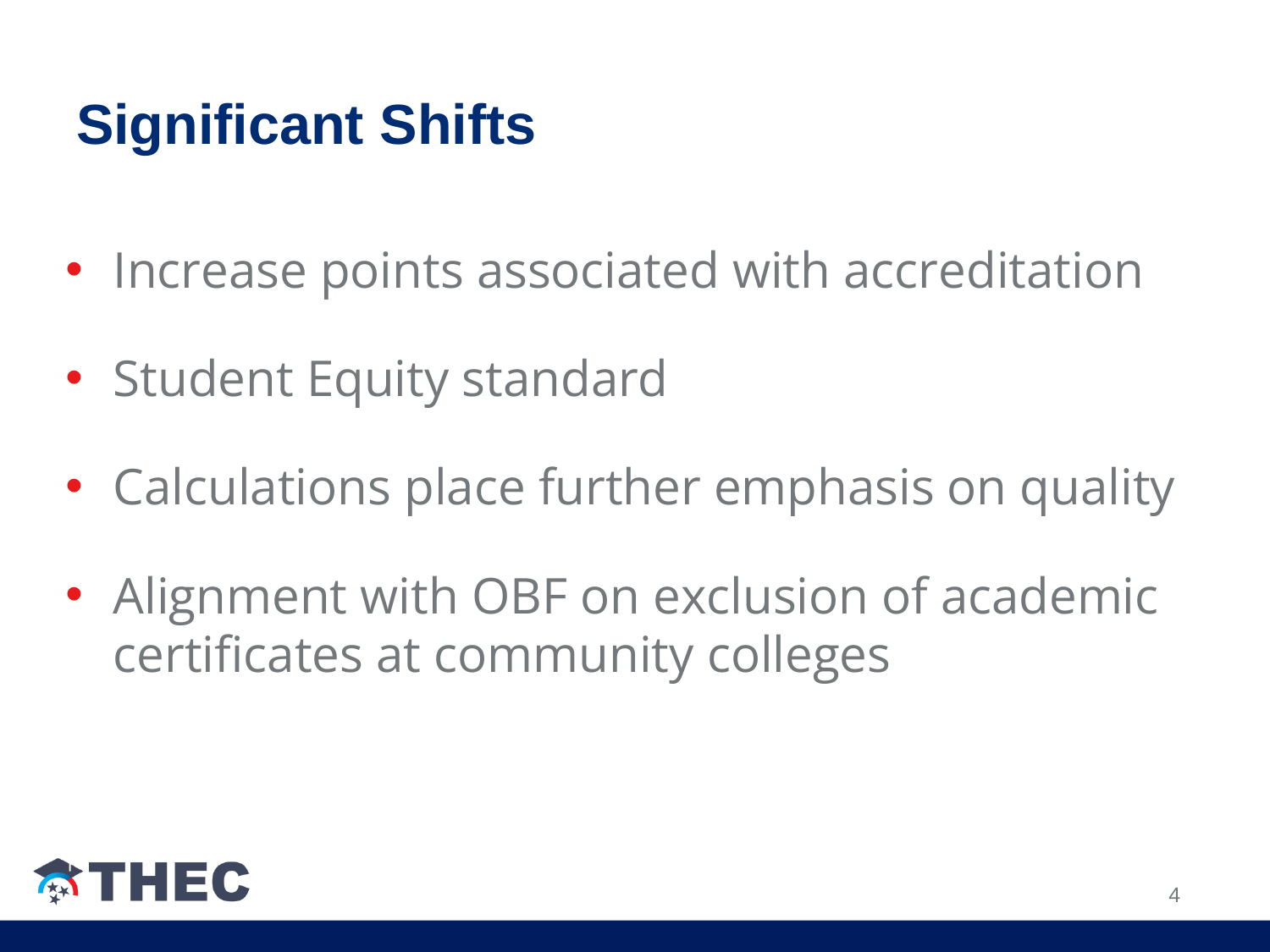

# Significant Shifts
Increase points associated with accreditation

Student Equity standard

Calculations place further emphasis on quality

Alignment with OBF on exclusion of academic certificates at community colleges